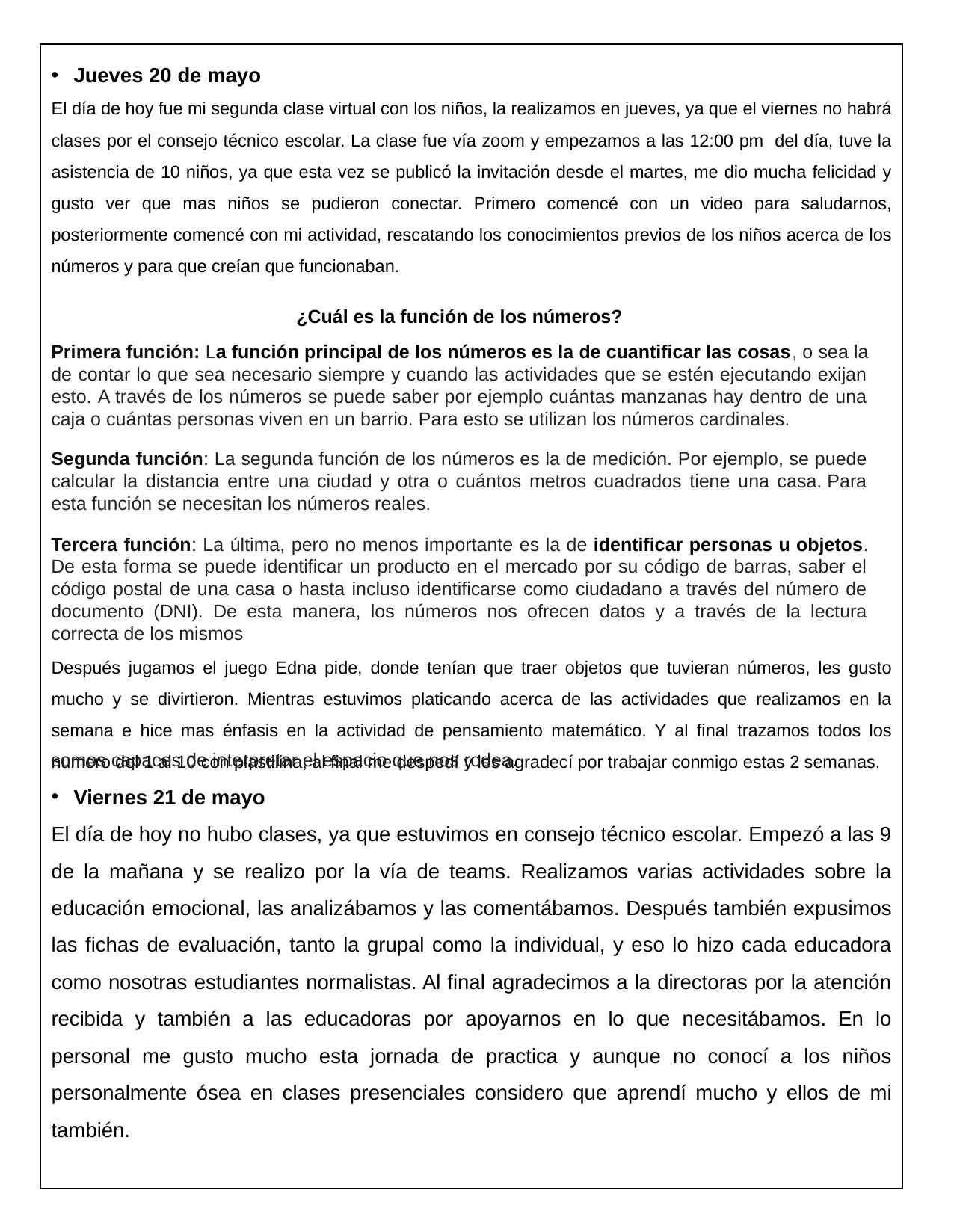

Jueves 20 de mayo
El día de hoy fue mi segunda clase virtual con los niños, la realizamos en jueves, ya que el viernes no habrá clases por el consejo técnico escolar. La clase fue vía zoom y empezamos a las 12:00 pm  del día, tuve la asistencia de 10 niños, ya que esta vez se publicó la invitación desde el martes, me dio mucha felicidad y gusto ver que mas niños se pudieron conectar. Primero comencé con un video para saludarnos, posteriormente comencé con mi actividad, rescatando los conocimientos previos de los niños acerca de los números y para que creían que funcionaban.

Después jugamos el juego Edna pide, donde tenían que traer objetos que tuvieran números, les gusto mucho y se divirtieron. Mientras estuvimos platicando acerca de las actividades que realizamos en la semana e hice mas énfasis en la actividad de pensamiento matemático. Y al final trazamos todos los numero del 1 al 10 con plastilina, al final me despedí y les agradecí por trabajar conmigo estas 2 semanas.
Viernes 21 de mayo
El día de hoy no hubo clases, ya que estuvimos en consejo técnico escolar. Empezó a las 9 de la mañana y se realizo por la vía de teams. Realizamos varias actividades sobre la educación emocional, las analizábamos y las comentábamos. Después también expusimos las fichas de evaluación, tanto la grupal como la individual, y eso lo hizo cada educadora como nosotras estudiantes normalistas. Al final agradecimos a la directoras por la atención recibida y también a las educadoras por apoyarnos en lo que necesitábamos. En lo personal me gusto mucho esta jornada de practica y aunque no conocí a los niños personalmente ósea en clases presenciales considero que aprendí mucho y ellos de mi también.
¿Cuál es la función de los números?
Primera función: La función principal de los números es la de cuantificar las cosas, o sea la de contar lo que sea necesario siempre y cuando las actividades que se estén ejecutando exijan esto. A través de los números se puede saber por ejemplo cuántas manzanas hay dentro de una caja o cuántas personas viven en un barrio. Para esto se utilizan los números cardinales.
Segunda función: La segunda función de los números es la de medición. Por ejemplo, se puede calcular la distancia entre una ciudad y otra o cuántos metros cuadrados tiene una casa. Para esta función se necesitan los números reales.
Tercera función: La última, pero no menos importante es la de identificar personas u objetos. De esta forma se puede identificar un producto en el mercado por su código de barras, saber el código postal de una casa o hasta incluso identificarse como ciudadano a través del número de documento (DNI). De esta manera, los números nos ofrecen datos y a través de la lectura correcta de los mismos

somos capaces de interpretar el espacio que nos rodea.